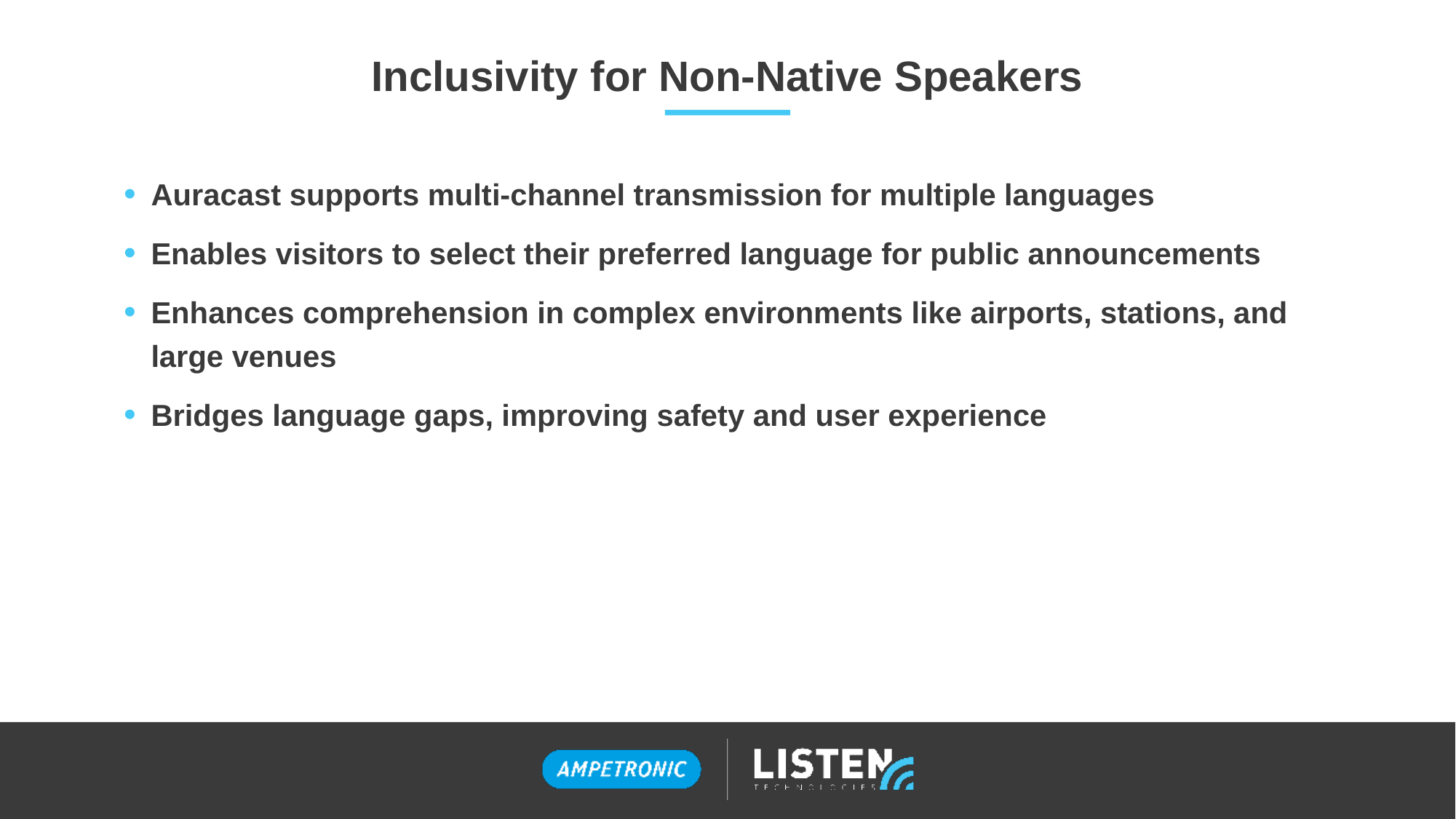

# Inclusivity for Non-Native Speakers
Auracast supports multi-channel transmission for multiple languages
Enables visitors to select their preferred language for public announcements
Enhances comprehension in complex environments like airports, stations, and large venues
Bridges language gaps, improving safety and user experience